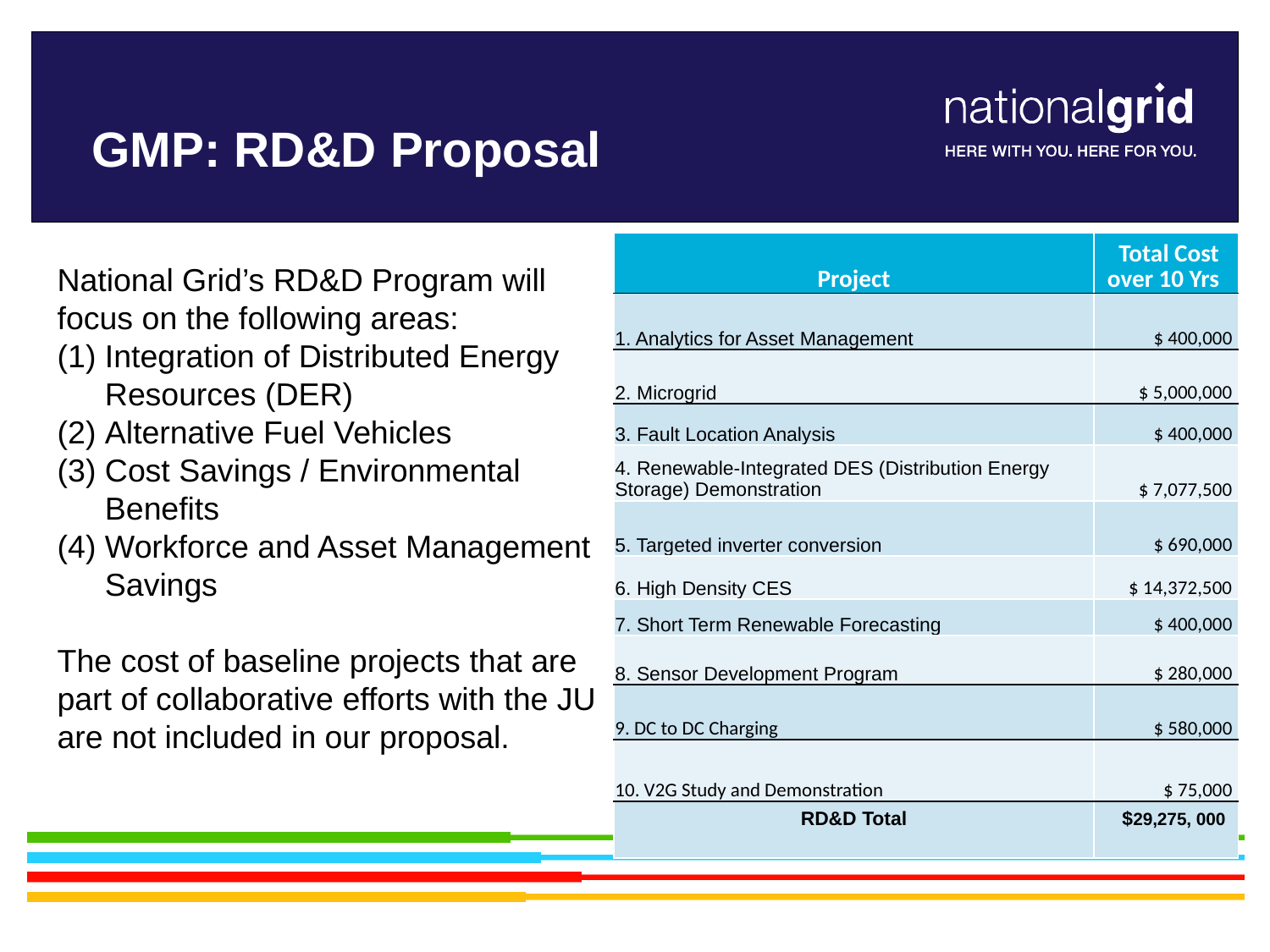

# GMP: RD&D Proposal
| Project | Total Cost over 10 Yrs |
| --- | --- |
| 1. Analytics for Asset Management | $ 400,000 |
| 2. Microgrid | $ 5,000,000 |
| 3. Fault Location Analysis | $ 400,000 |
| 4. Renewable-Integrated DES (Distribution Energy Storage) Demonstration | $ 7,077,500 |
| 5. Targeted inverter conversion | $ 690,000 |
| 6. High Density CES | $ 14,372,500 |
| 7. Short Term Renewable Forecasting | $ 400,000 |
| 8. Sensor Development Program | $ 280,000 |
| 9. DC to DC Charging | $ 580,000 |
| 10. V2G Study and Demonstration | $ 75,000 |
| RD&D Total | $29,275, 000 |
National Grid’s RD&D Program will focus on the following areas:
Integration of Distributed Energy Resources (DER)
Alternative Fuel Vehicles
Cost Savings / Environmental Benefits
Workforce and Asset Management Savings

The cost of baseline projects that are part of collaborative efforts with the JU are not included in our proposal.